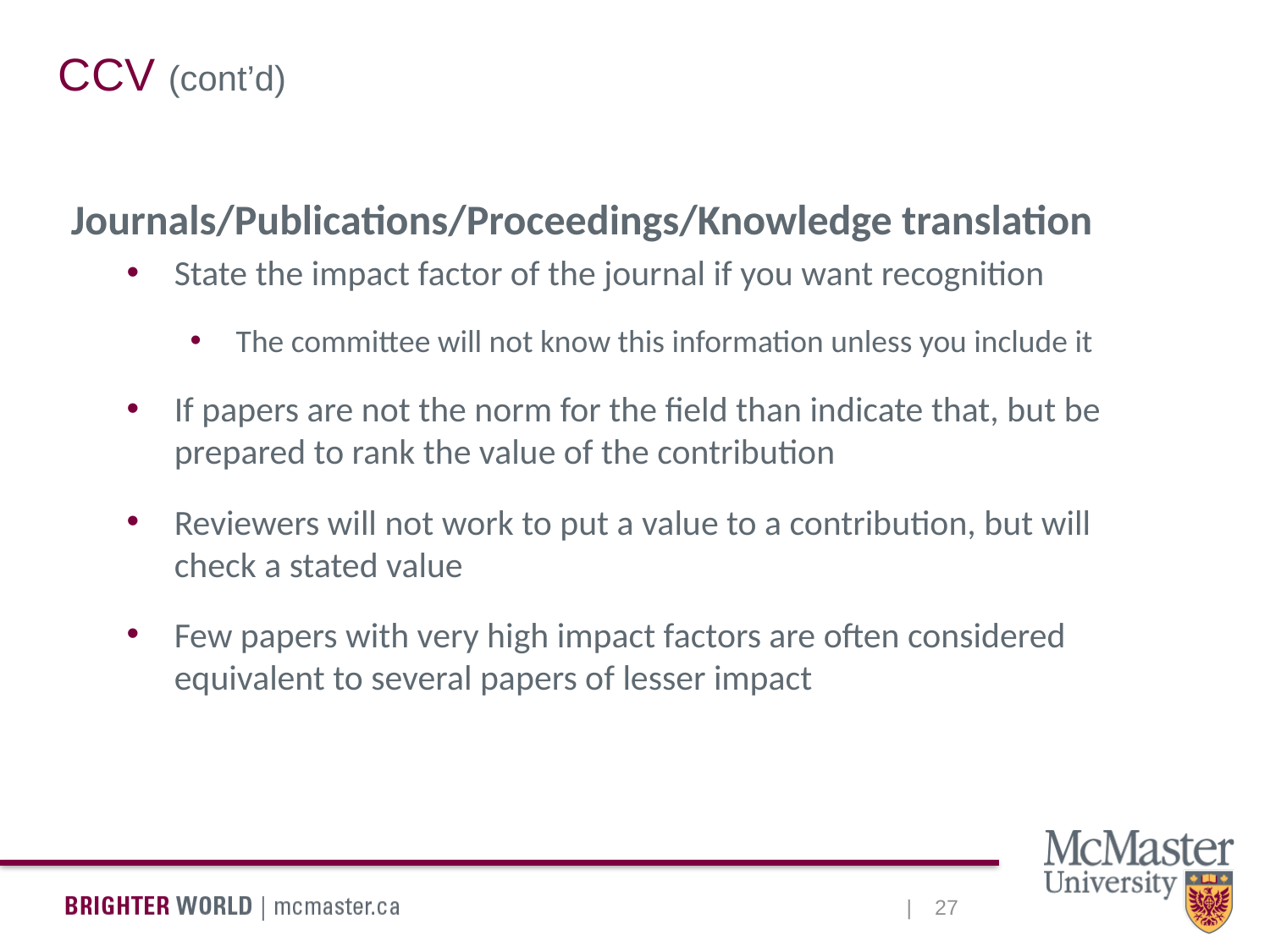

CCV (cont’d)

Journals/Publications/Proceedings/Knowledge translation
State the impact factor of the journal if you want recognition
The committee will not know this information unless you include it
If papers are not the norm for the field than indicate that, but be prepared to rank the value of the contribution
Reviewers will not work to put a value to a contribution, but will check a stated value
Few papers with very high impact factors are often considered equivalent to several papers of lesser impact
27